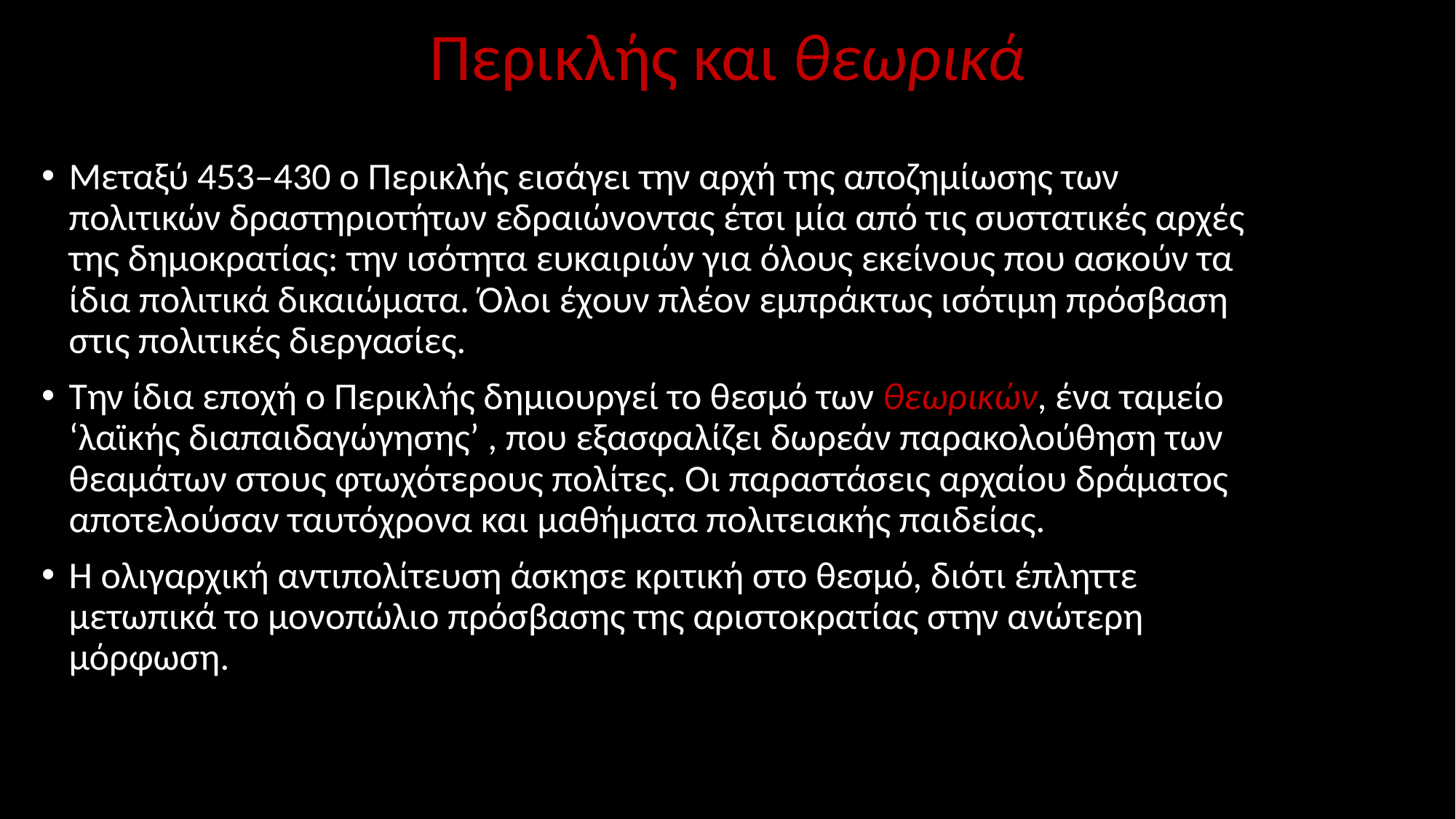

# Περικλής και θεωρικά
Μεταξύ 453–430 ο Περικλής εισάγει την αρχή της αποζημίωσης των πολιτικών δραστηριοτήτων εδραιώνοντας έτσι μία από τις συστατικές αρχές της δημοκρατίας: την ισότητα ευκαιριών για όλους εκείνους που ασκούν τα ίδια πολιτικά δικαιώματα. Όλοι έχουν πλέον εμπράκτως ισότιμη πρόσβαση στις πολιτικές διεργασίες.
Την ίδια εποχή ο Περικλής δημιουργεί το θεσμό των θεωρικών, ένα ταμείο ‘λαϊκής διαπαιδαγώγησης’ , που εξασφαλίζει δωρεάν παρακολούθηση των θεαμάτων στους φτωχότερους πολίτες. Οι παραστάσεις αρχαίου δράματος αποτελούσαν ταυτόχρονα και μαθήματα πολιτειακής παιδείας.
Η ολιγαρχική αντιπολίτευση άσκησε κριτική στο θεσμό, διότι έπληττε μετωπικά το μονοπώλιο πρόσβασης της αριστοκρατίας στην ανώτερη μόρφωση.